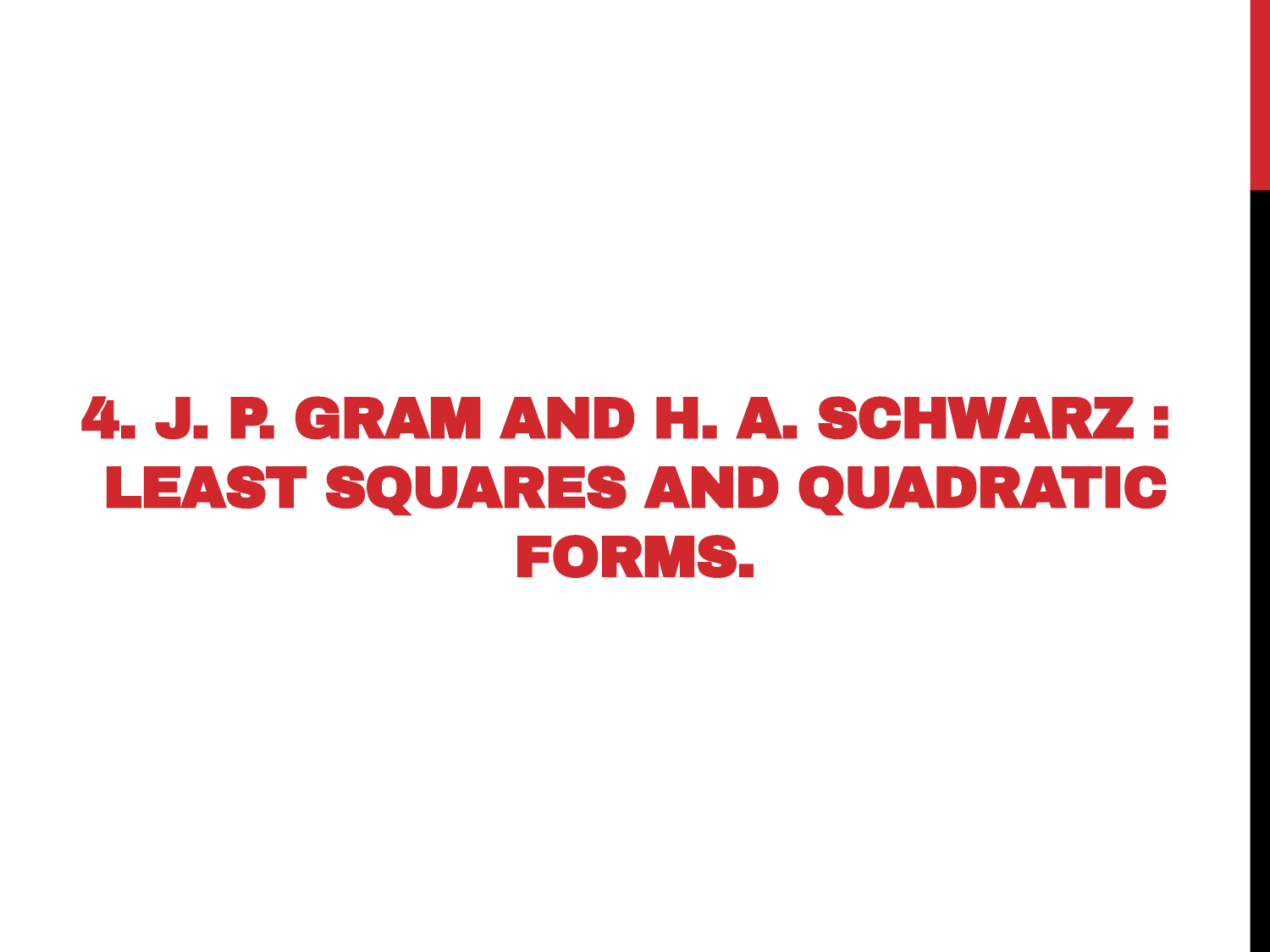

# 4. J. P. Gram and H. A. Schwarz : least squares and quadratic forms.